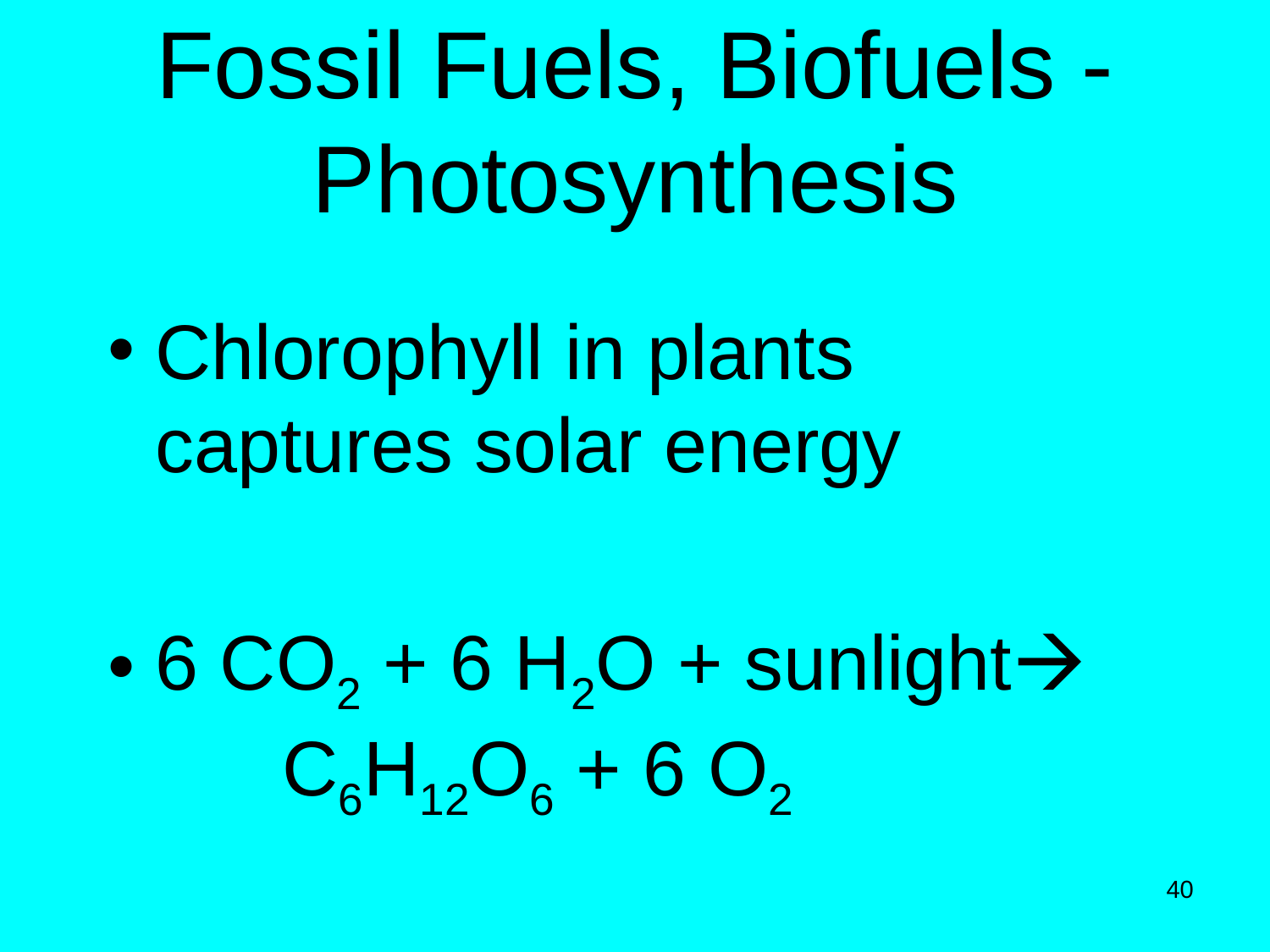

# Fossil Fuels, Biofuels - Photosynthesis
Chlorophyll in plants captures solar energy

6 CO2 + 6 H2O + sunlight🡪 	C6H12O6 + 6 O2
40